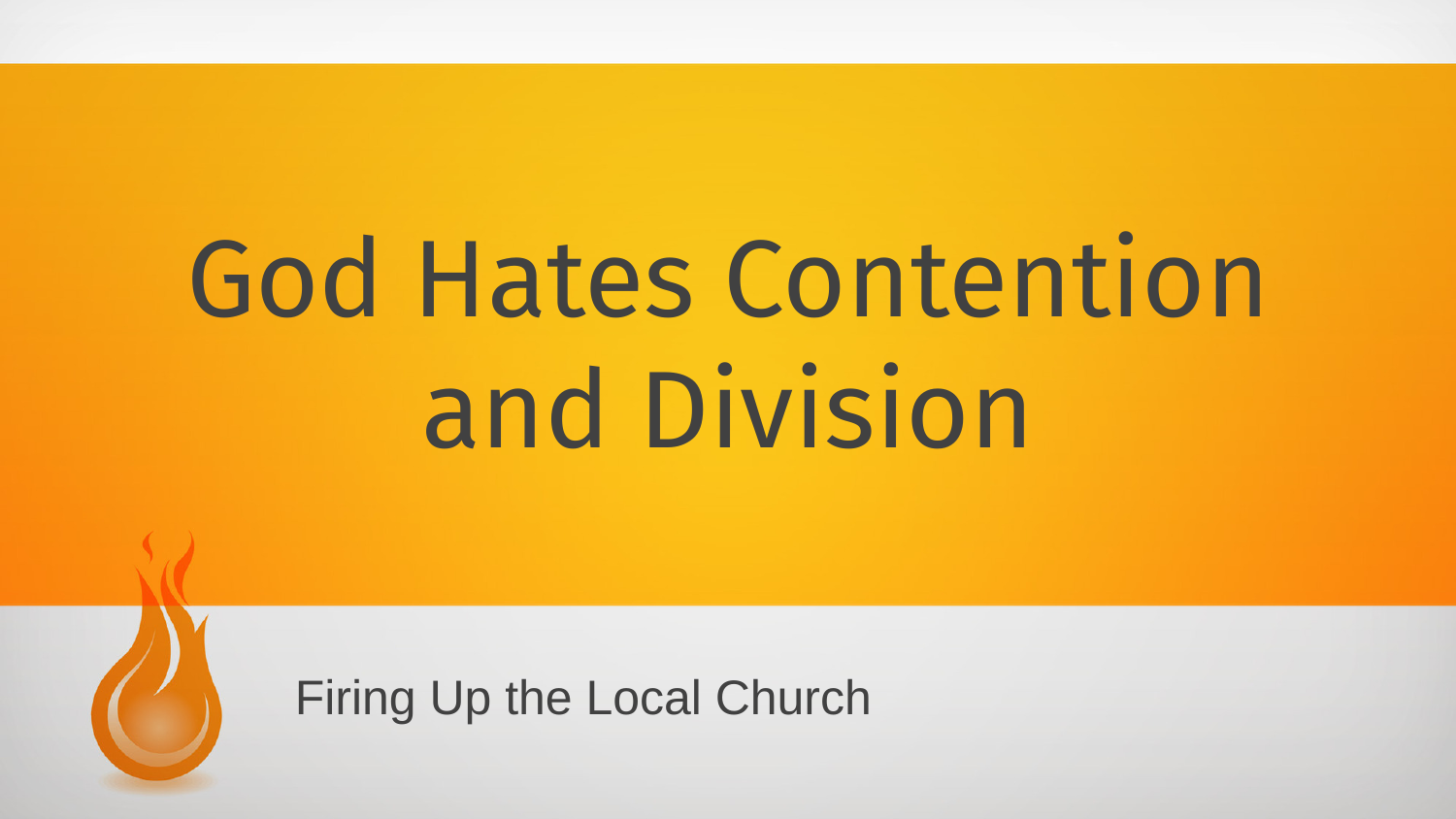

God Hates Contention and Division
# Firing Up the Local Church